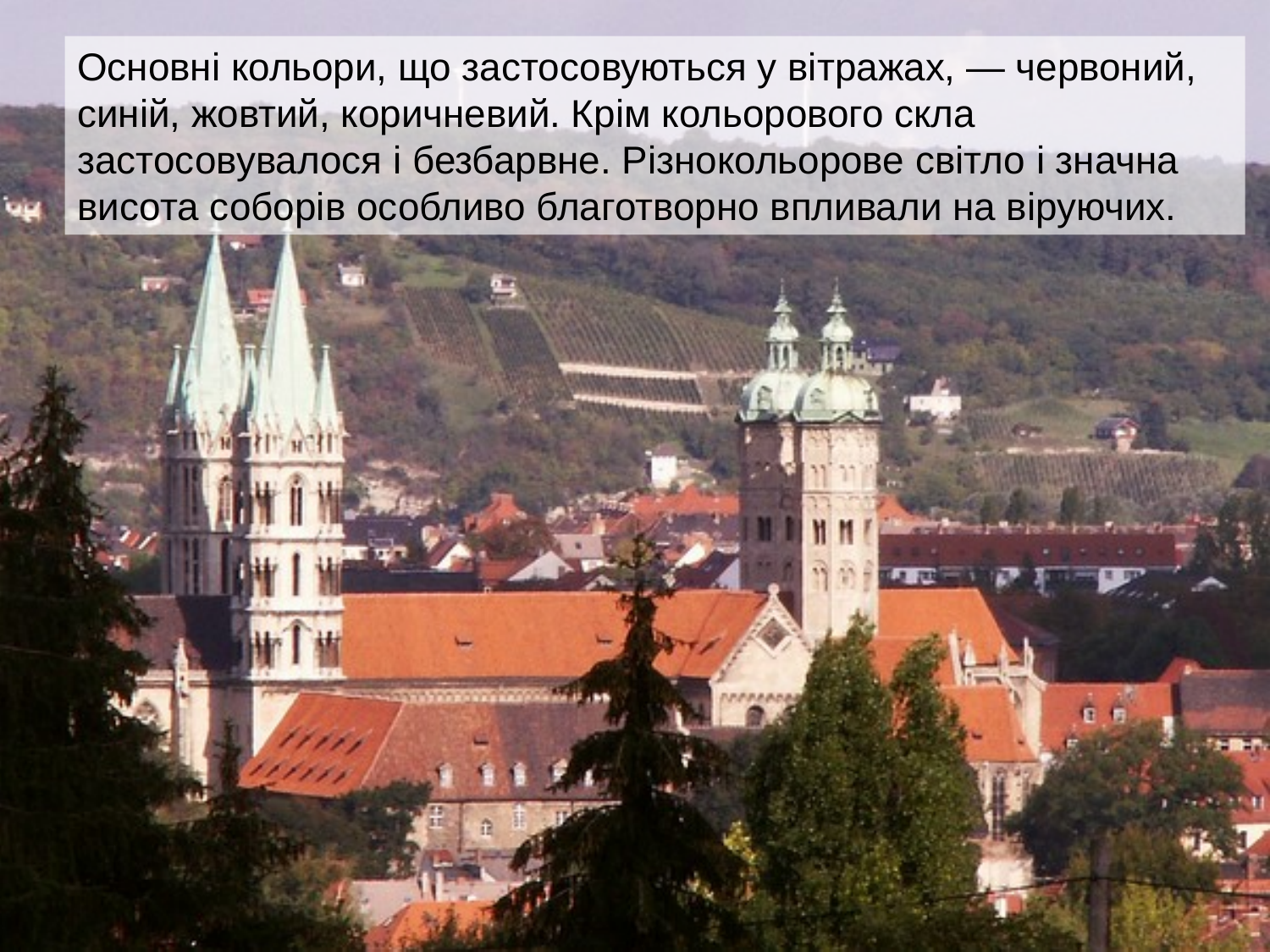

Основні кольори, що застосовуються у вітражах, — червоний, синій, жовтий, коричневий. Крім кольорового скла застосовувалося і безбарвне. Різнокольорове світло і значна висота соборів особливо благотворно впливали на віруючих.